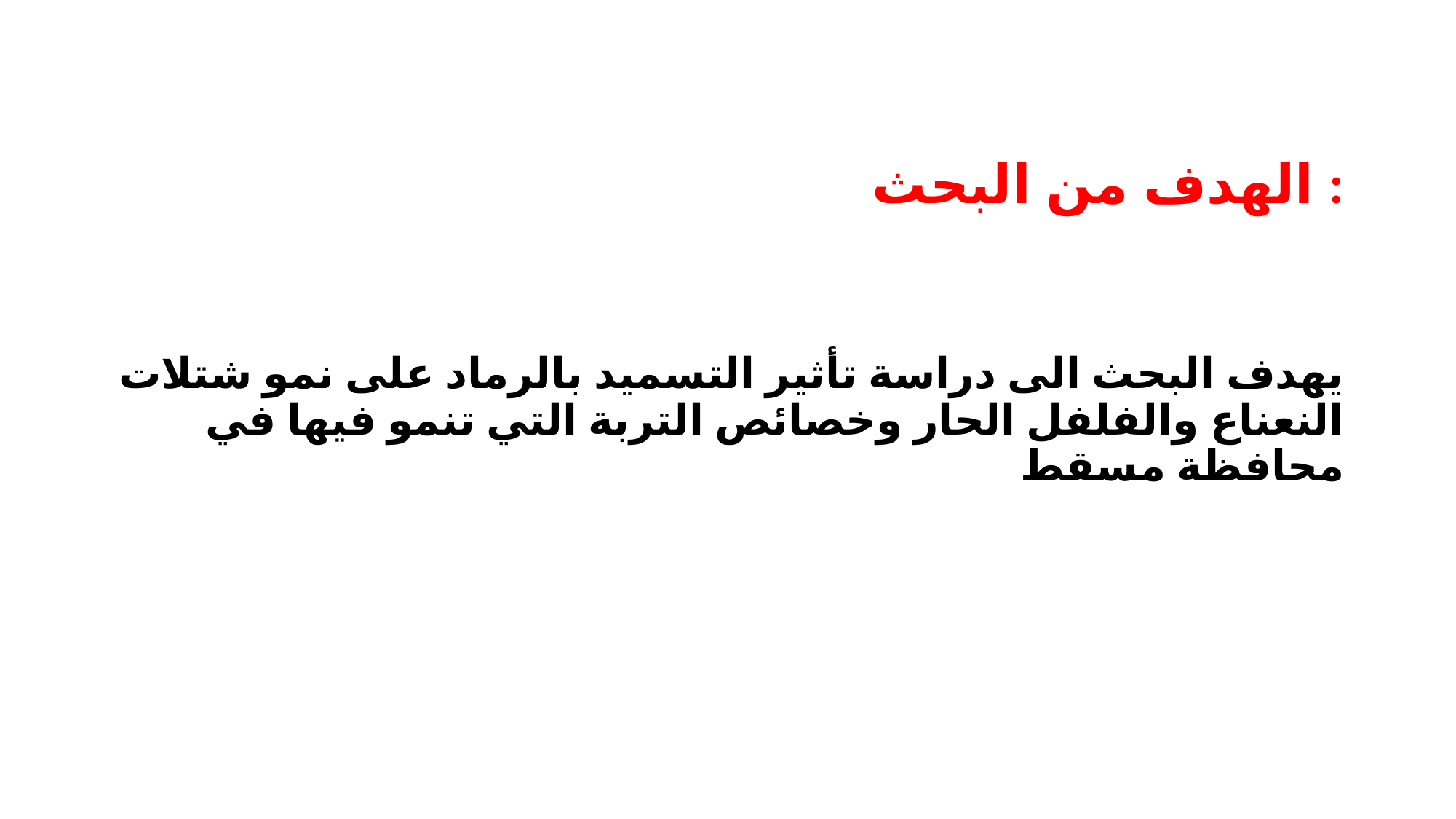

# الهدف من البحث :
يهدف البحث الى دراسة تأثير التسميد بالرماد على نمو شتلات النعناع والفلفل الحار وخصائص التربة التي تنمو فيها في محافظة مسقط